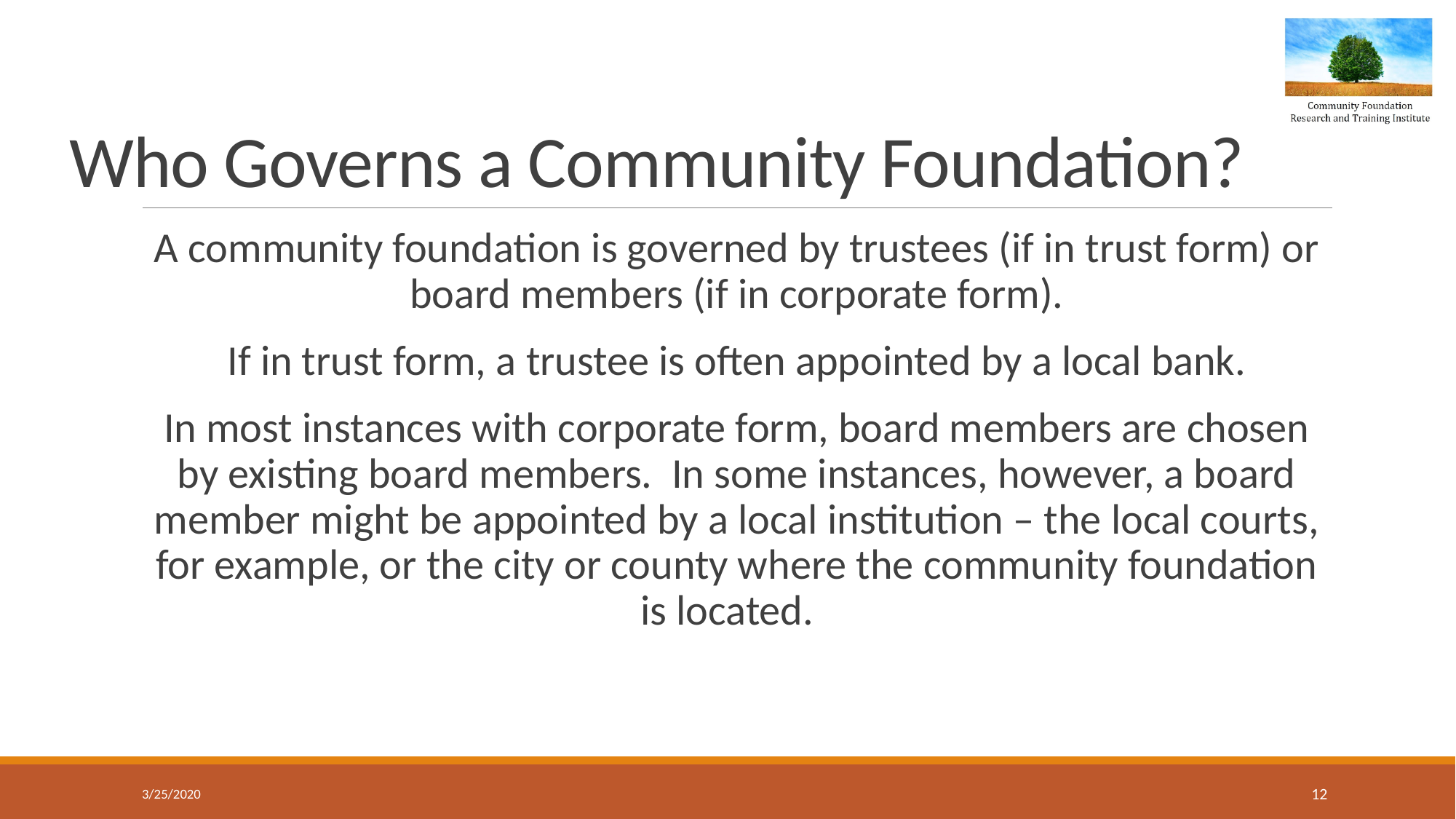

# Who Governs a Community Foundation?
A community foundation is governed by trustees (if in trust form) or board members (if in corporate form).
If in trust form, a trustee is often appointed by a local bank.
In most instances with corporate form, board members are chosen by existing board members.  In some instances, however, a board member might be appointed by a local institution – the local courts, for example, or the city or county where the community foundation is located.
3/25/2020
12